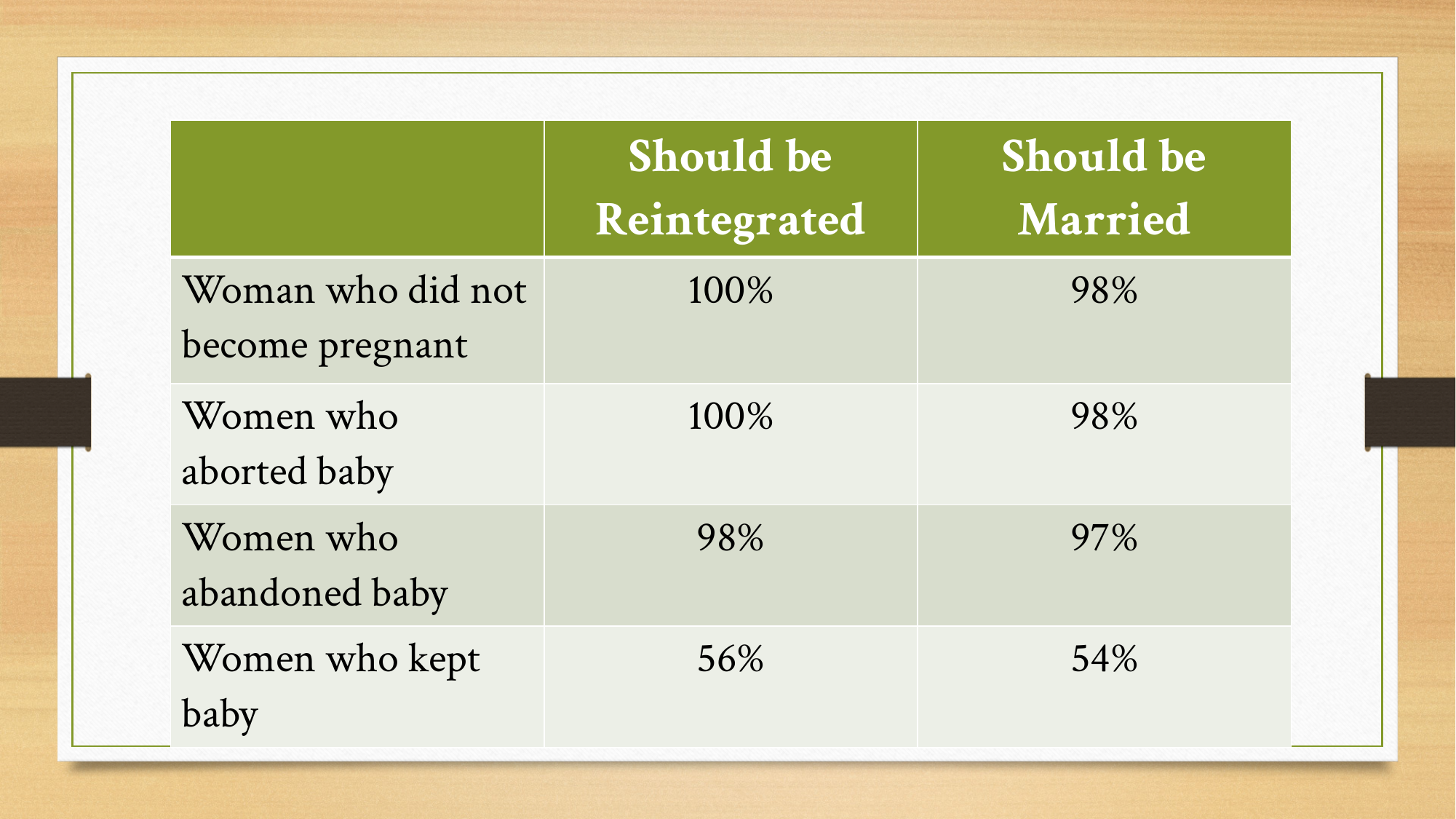

|  | Should be Reintegrated | Should be Married |
| --- | --- | --- |
| Woman who did not become pregnant | 100% | 98% |
| Women who aborted baby | 100% | 98% |
| Women who abandoned baby | 98% | 97% |
| Women who kept baby | 56% | 54% |